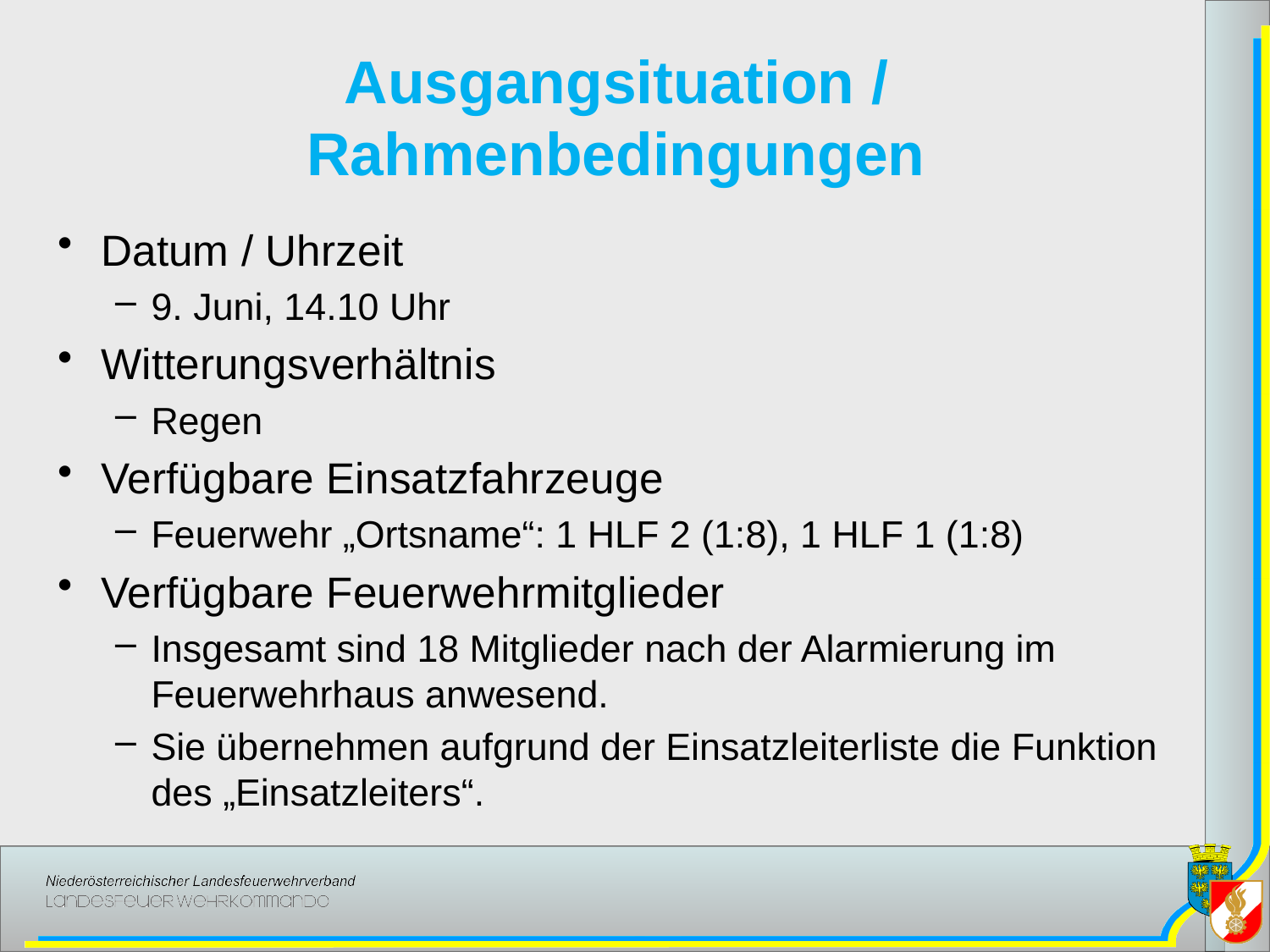

# Ausgangsituation / Rahmenbedingungen
Datum / Uhrzeit
9. Juni, 14.10 Uhr
Witterungsverhältnis
Regen
Verfügbare Einsatzfahrzeuge
Feuerwehr „Ortsname“: 1 HLF 2 (1:8), 1 HLF 1 (1:8)
Verfügbare Feuerwehrmitglieder
Insgesamt sind 18 Mitglieder nach der Alarmierung im Feuerwehrhaus anwesend.
Sie übernehmen aufgrund der Einsatzleiterliste die Funktion des „Einsatzleiters“.